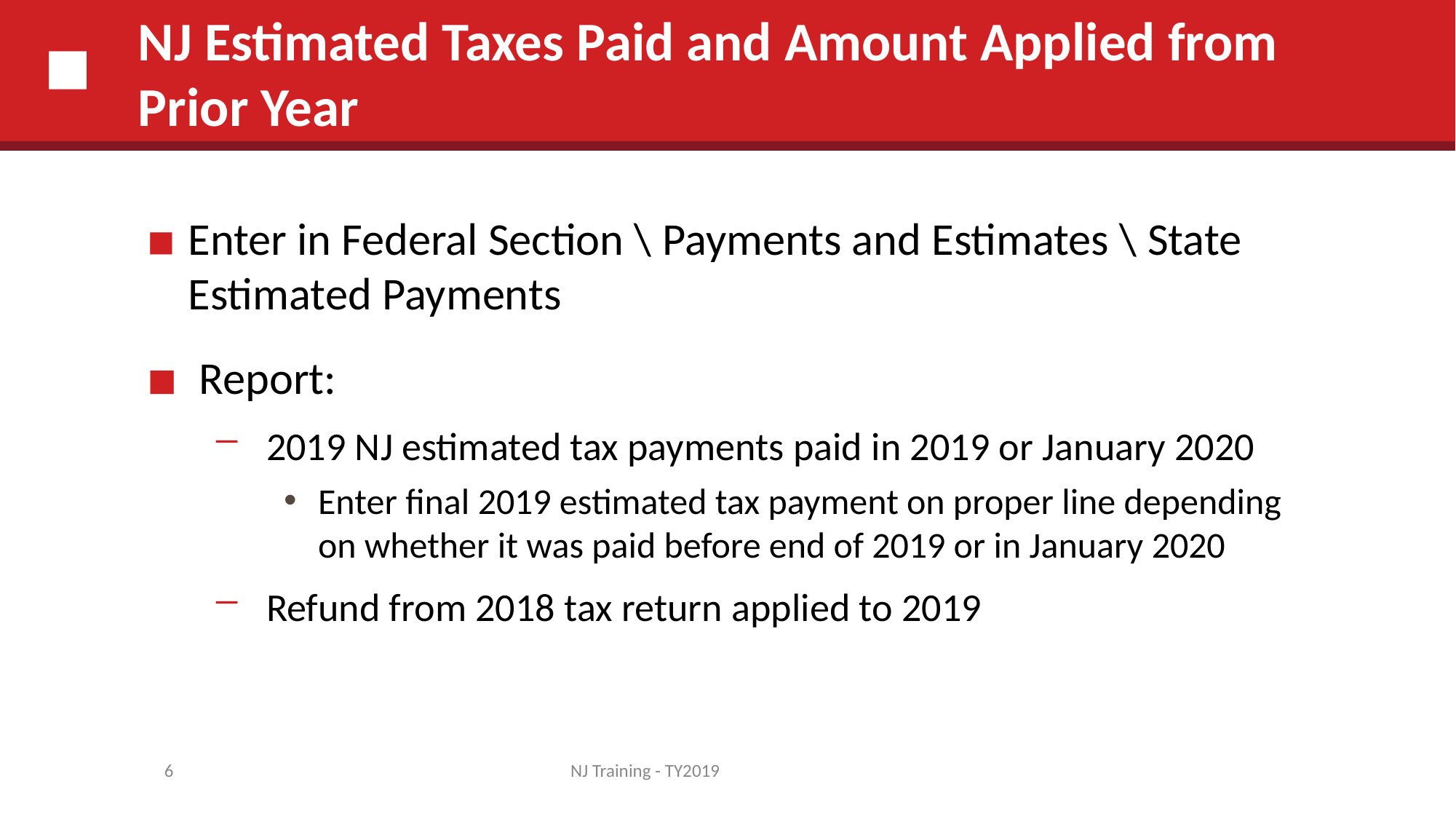

# NJ Estimated Taxes Paid and Amount Applied from Prior Year
Enter in Federal Section \ Payments and Estimates \ State Estimated Payments
 Report:
 2019 NJ estimated tax payments paid in 2019 or January 2020
Enter final 2019 estimated tax payment on proper line depending on whether it was paid before end of 2019 or in January 2020
 Refund from 2018 tax return applied to 2019

6
NJ Training - TY2019